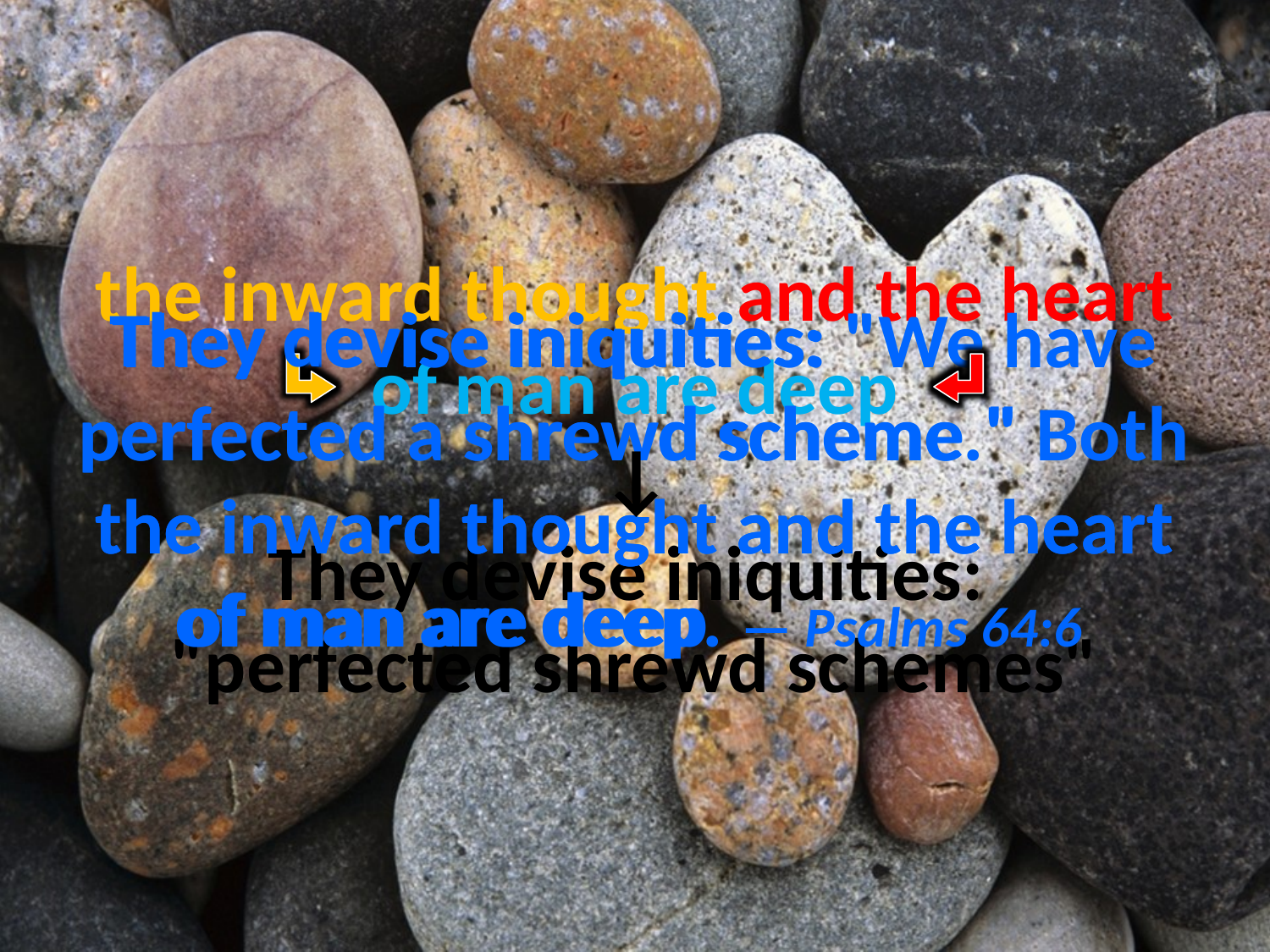

the inward thought and the heart
of man are deep

They devise iniquities:
"perfected shrewd schemes"
# They devise iniquities: "We have perfected a shrewd scheme." Both the inward thought and the heart of man are deep. — Psalms 64:6
"
They devise iniquities:

perfected
shrewd scheme
s
"
↓
the inward thought and the heart
of man are deep